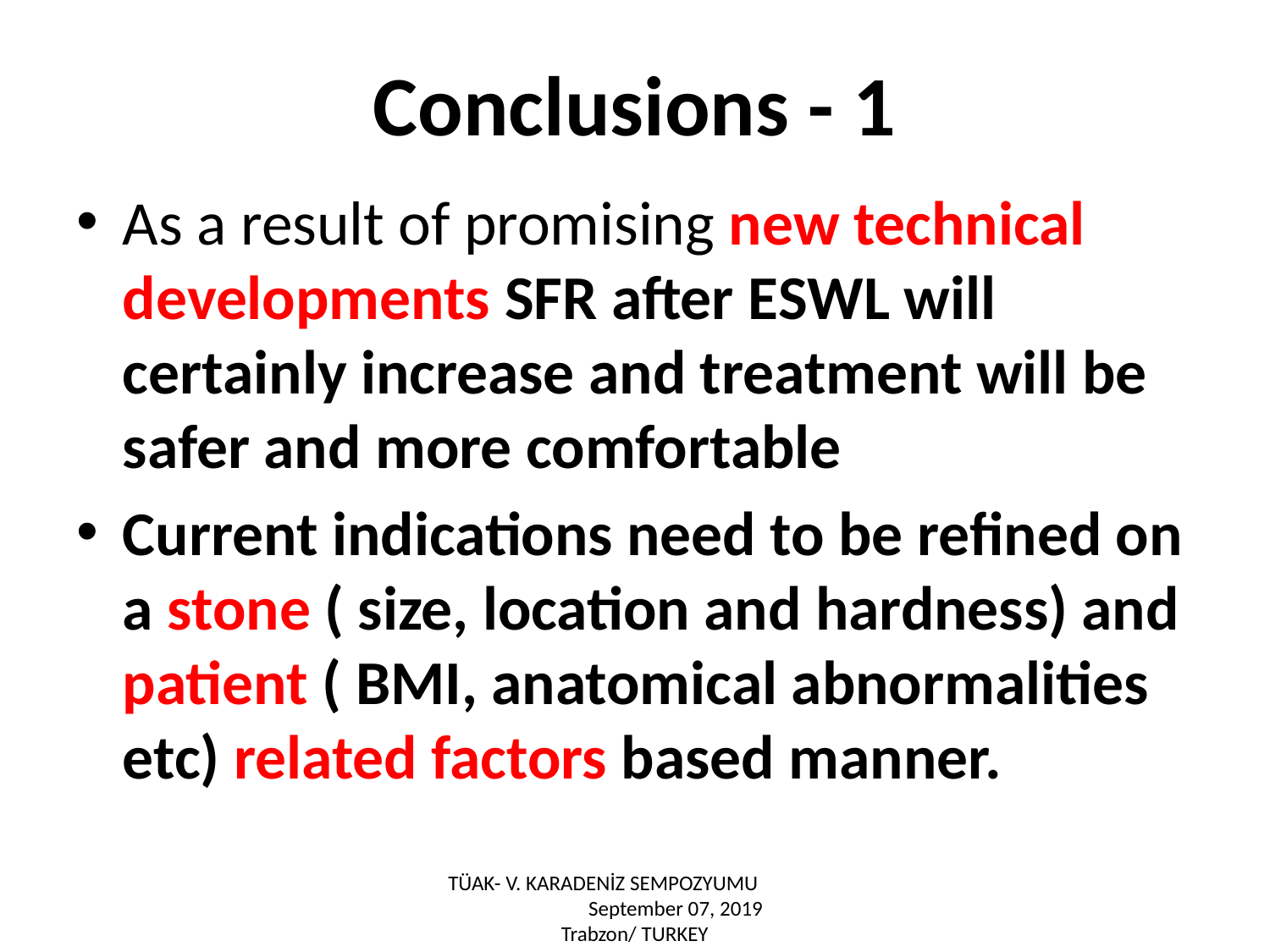

# Conclusions - 1
As a result of promising new technical developments SFR after ESWL will certainly increase and treatment will be safer and more comfortable
Current indications need to be refined on a stone ( size, location and hardness) and patient ( BMI, anatomical abnormalities etc) related factors based manner.

TÜAK- V. KARADENİZ SEMPOZYUMU                                   September 07, 2019     Trabzon/ TURKEY